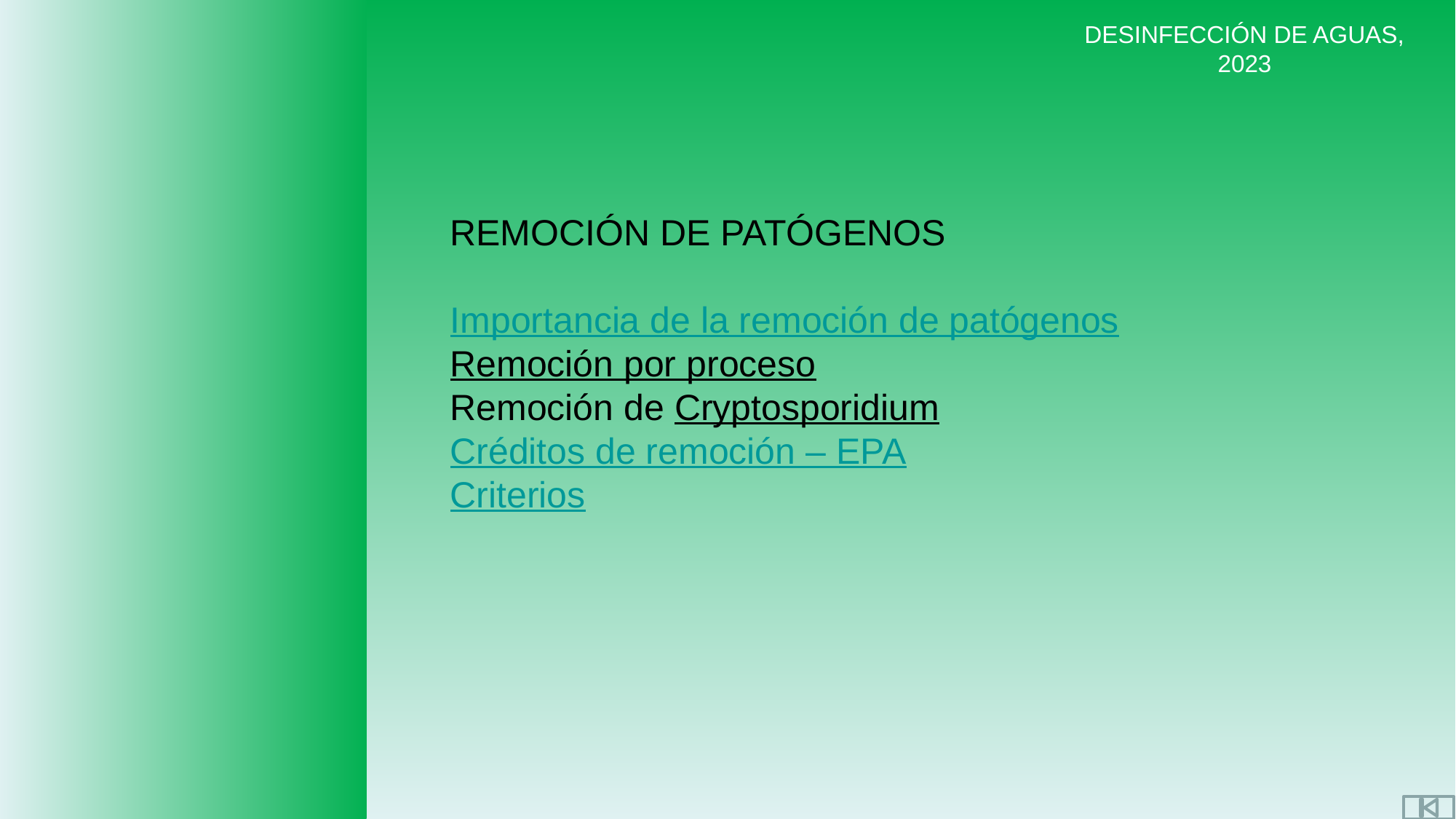

REMOCIÓN DE PATÓGENOS

	Importancia de la remoción de patógenos
	Remoción por proceso
	Remoción de Cryptosporidium
	Créditos de remoción – EPA
	Criterios